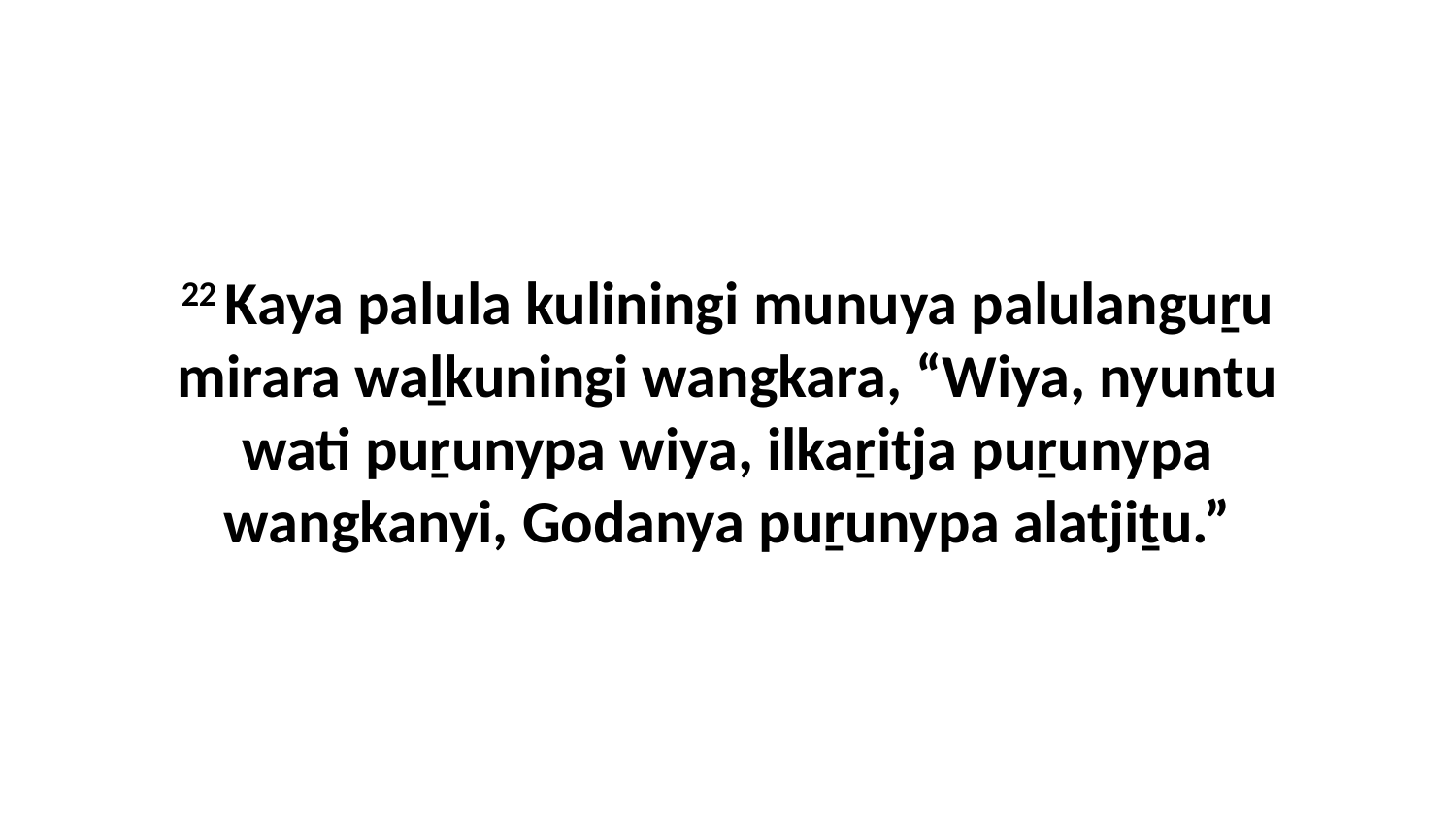

22 Kaya palula kuliningi munuya palulanguṟu mirara waḻkuningi wangkara, “Wiya, nyuntu wati puṟunypa wiya, ilkaṟitja puṟunypa wangkanyi, Godanya puṟunypa alatjiṯu.”